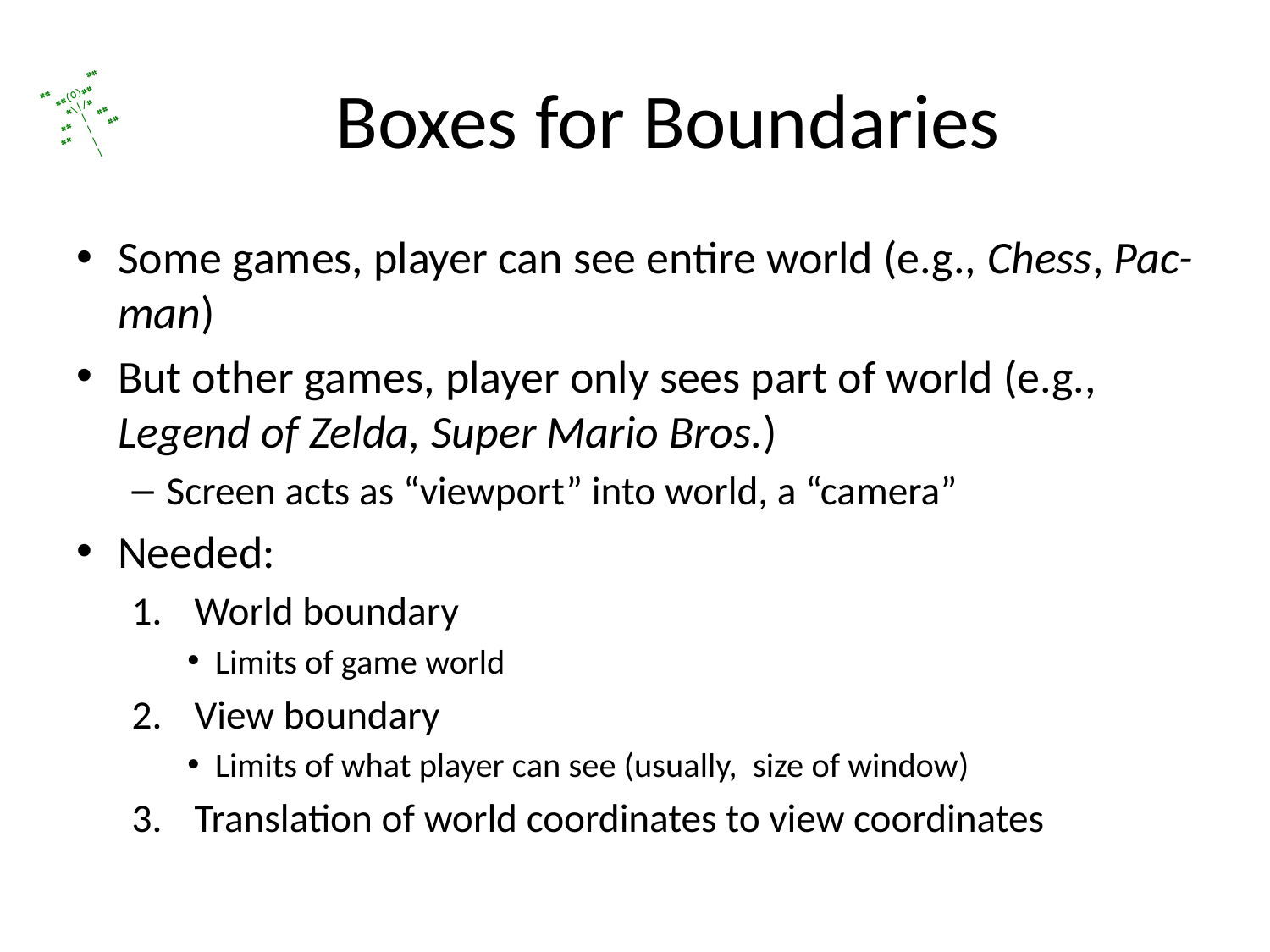

# Boxes for Boundaries
Some games, player can see entire world (e.g., Chess, Pac-man)
But other games, player only sees part of world (e.g., Legend of Zelda, Super Mario Bros.)
Screen acts as “viewport” into world, a “camera”
Needed:
World boundary
Limits of game world
View boundary
Limits of what player can see (usually,  size of window)
Translation of world coordinates to view coordinates